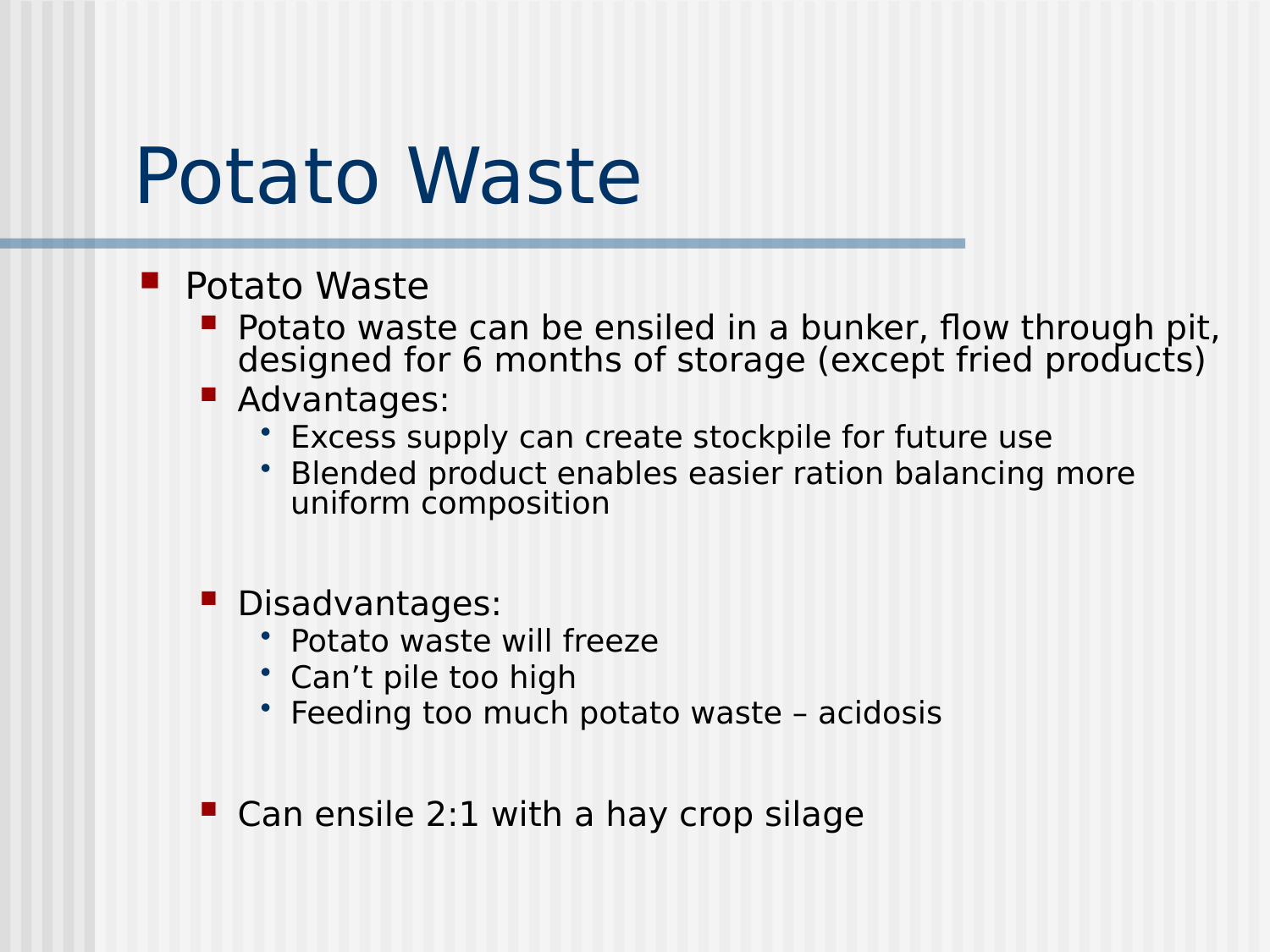

# Potato Waste
Potato Waste
Potato waste can be ensiled in a bunker, flow through pit, designed for 6 months of storage (except fried products)
Advantages:
Excess supply can create stockpile for future use
Blended product enables easier ration balancing more uniform composition

Disadvantages:
Potato waste will freeze
Can’t pile too high
Feeding too much potato waste – acidosis

Can ensile 2:1 with a hay crop silage